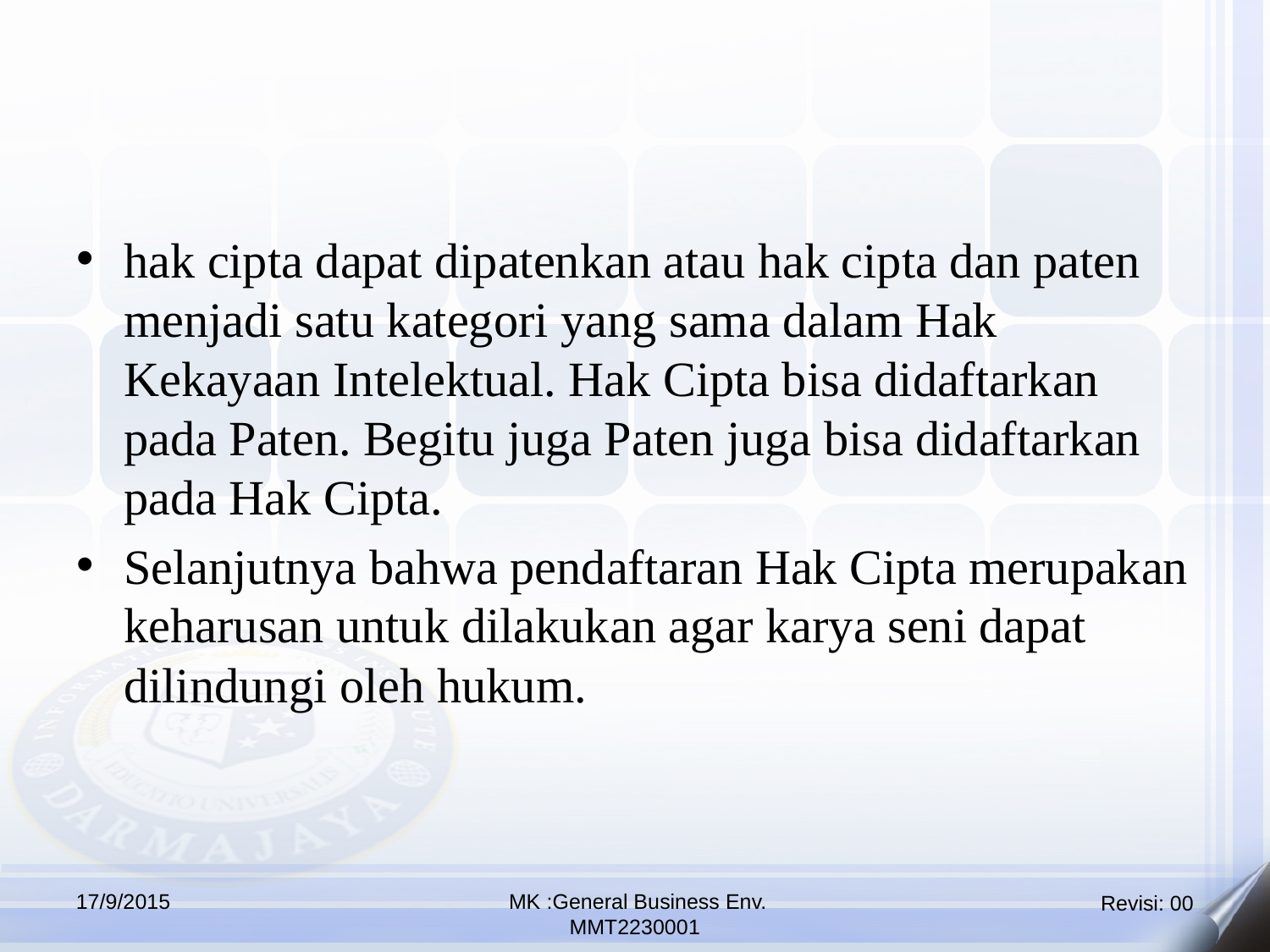

hak cipta dapat dipatenkan atau hak cipta dan paten menjadi satu kategori yang sama dalam Hak Kekayaan Intelektual. Hak Cipta bisa didaftarkan pada Paten. Begitu juga Paten juga bisa didaftarkan pada Hak Cipta.
Selanjutnya bahwa pendaftaran Hak Cipta merupakan keharusan untuk dilakukan agar karya seni dapat dilindungi oleh hukum.
17/9/2015
 MK :General Business Env.
MMT2230001